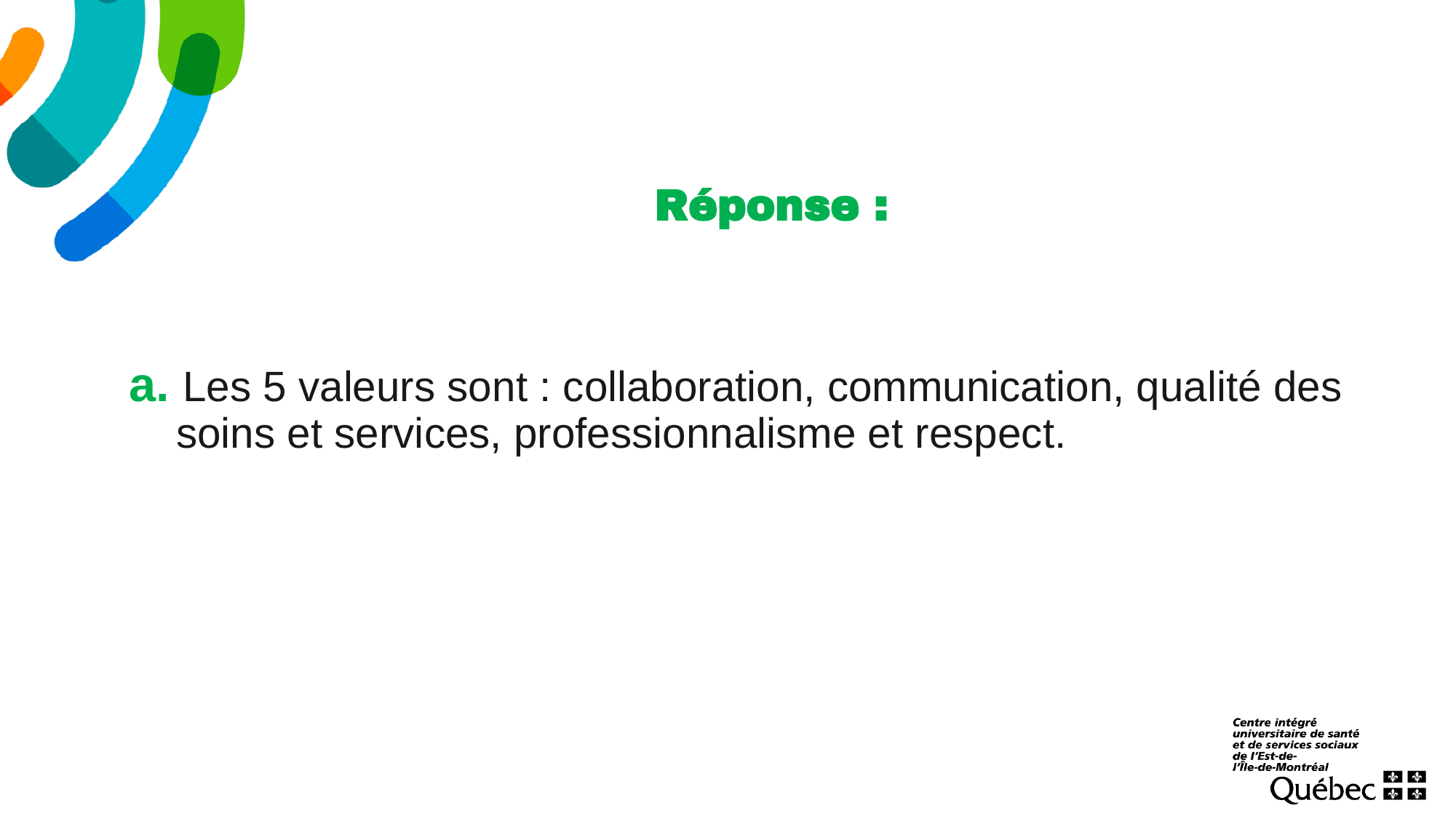

# Réponse :

a. Les 5 valeurs sont : collaboration, communication, qualité des
    soins et services, professionnalisme et respect.